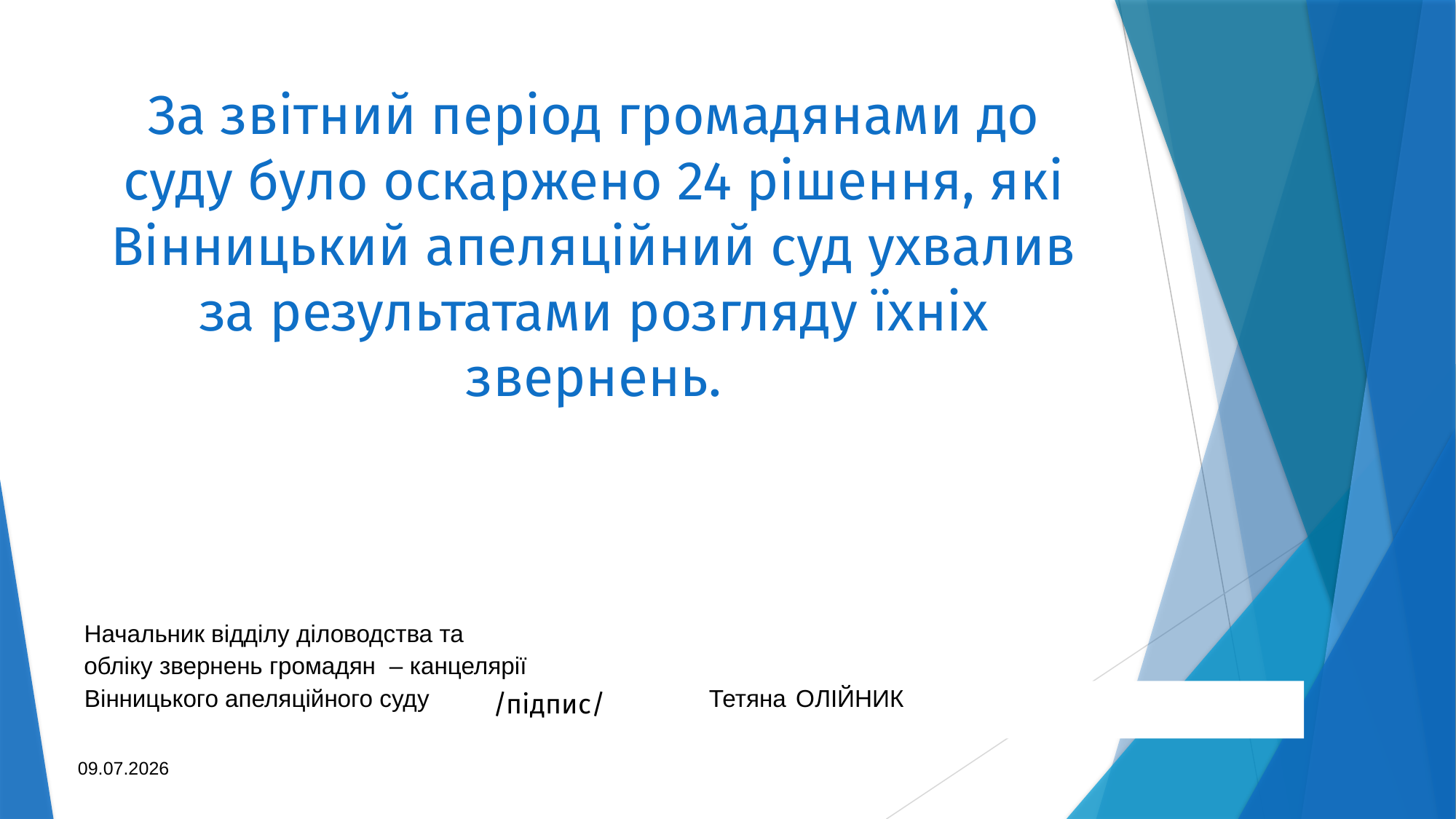

# За звітний період громадянами до суду було оскаржено 24 рішення, які Вінницький апеляційний суд ухвалив за результатами розгляду їхніх звернень.

Начальник відділу діловодства та

обліку звернень громадян
–

канцелярії

/підпис/
Вінницького апеляційного суду

Тетяна

О
ЛІЙНИК

09.07.2026